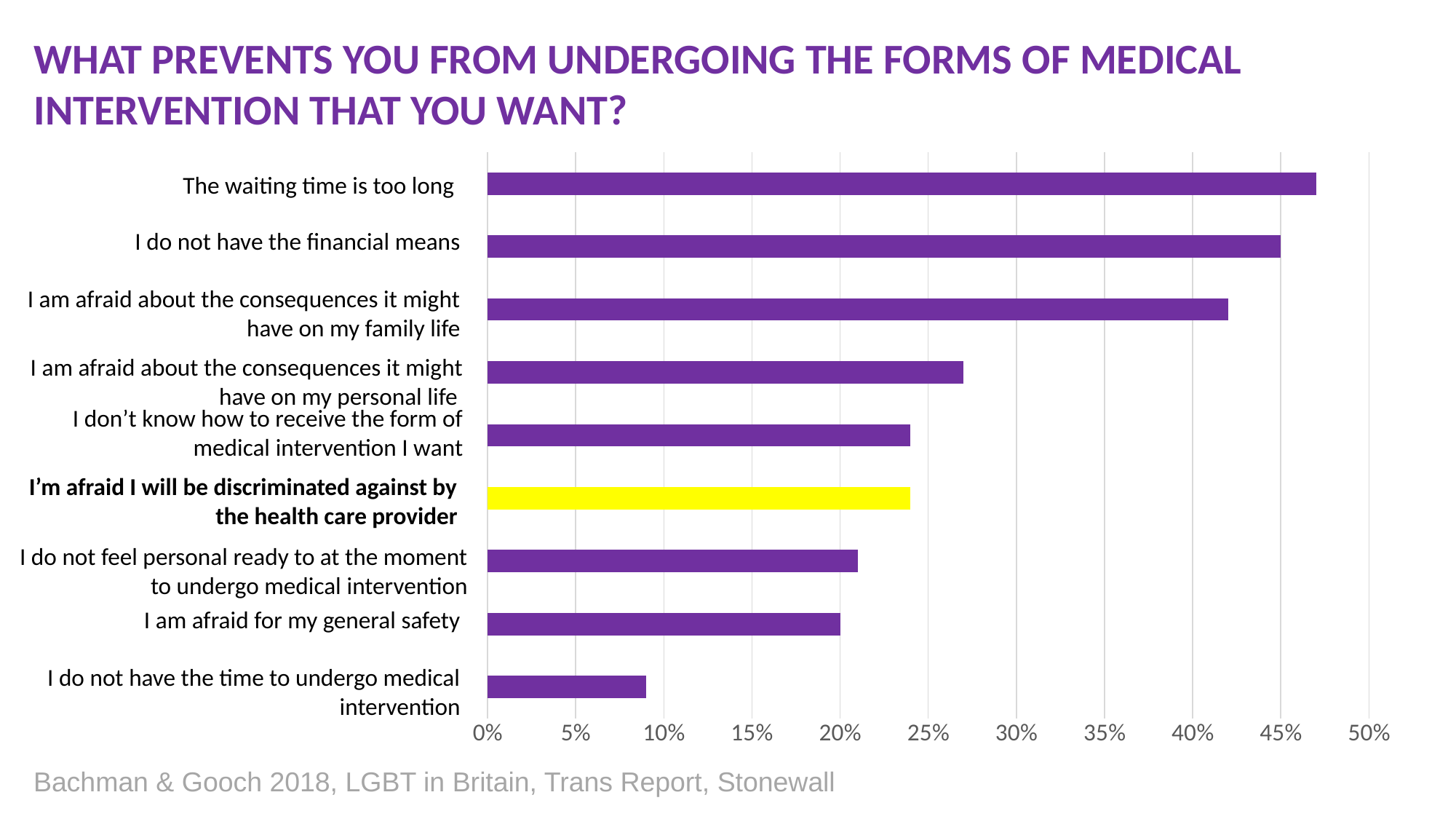

WHAT PREVENTS YOU FROM UNDERGOING THE FORMS OF MEDICAL INTERVENTION THAT YOU WANT?

### Chart

| Category |  |
|---|---|
| A | 0.09 |
| B | 0.2 |
| C | 0.21 |
| D | 0.24 |
| E | 0.24 |
| F | 0.27 |
| G | 0.42 |
| H | 0.45 |
| I | 0.47 |
The waiting time is too long
I do not have the financial means
I am afraid about the consequences it might have on my family life
I am afraid about the consequences it might have on my personal life
I don’t know how to receive the form of medical intervention I want
I’m afraid I will be discriminated against by the health care provider
I do not feel personal ready to at the moment to undergo medical intervention
I am afraid for my general safety
I do not have the time to undergo medical intervention
Bachman & Gooch 2018, LGBT in Britain, Trans Report, Stonewall